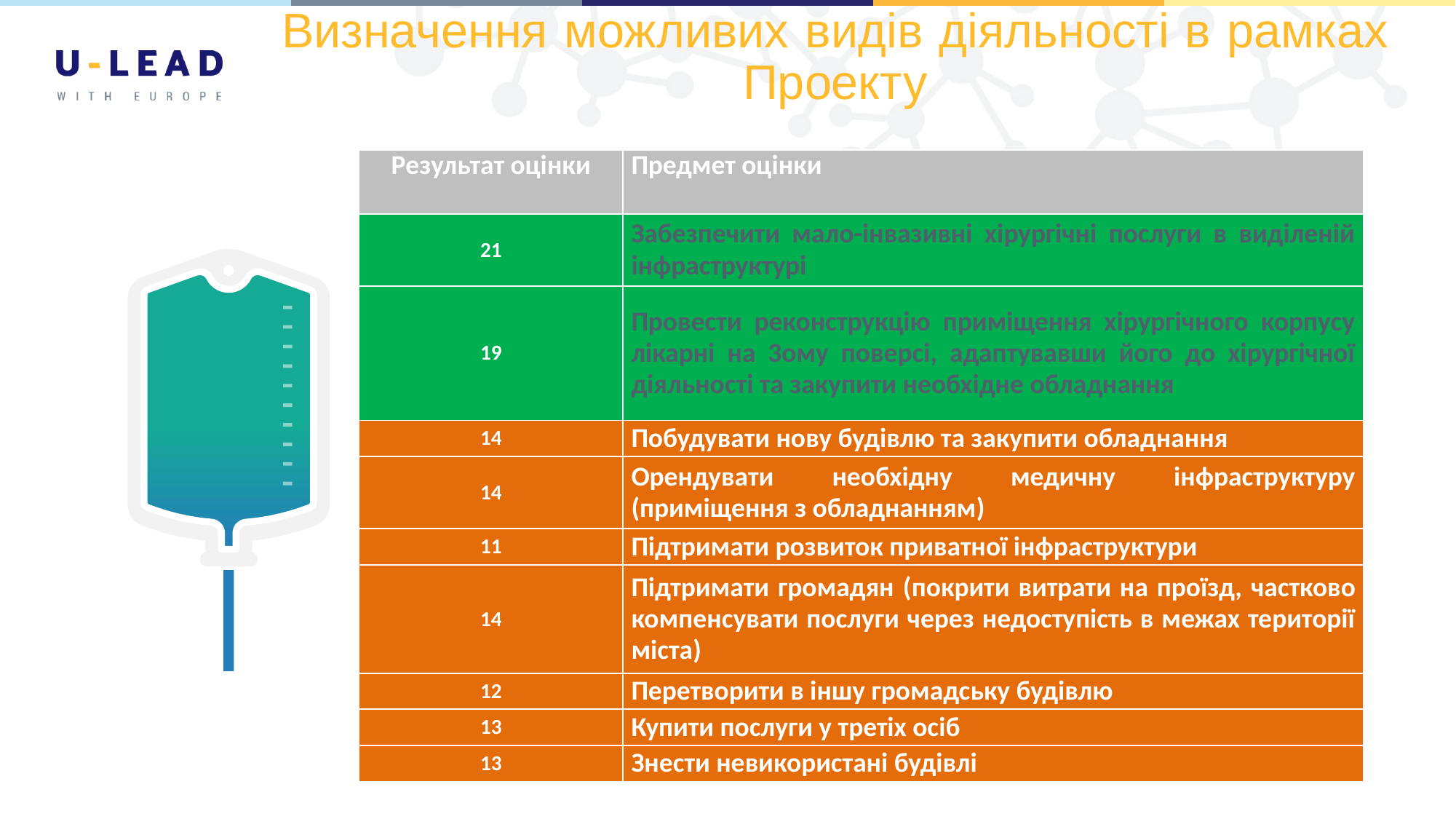

# Визначення можливих видів діяльності в рамках Проекту
| Результат оцінки | Предмет оцінки |
| --- | --- |
| 21 | Забезпечити мало-інвазивні хірургічні послуги в виділеній інфраструктурі |
| 19 | Провести реконструкцію приміщення хірургічного корпусу лікарні на 3ому поверсі, адаптувавши його до хірургічної діяльності та закупити необхідне обладнання |
| 14 | Побудувати нову будівлю та закупити обладнання |
| 14 | Орендувати необхідну медичну інфраструктуру (приміщення з обладнанням) |
| 11 | Підтримати розвиток приватної інфраструктури |
| 14 | Підтримати громадян (покрити витрати на проїзд, частково компенсувати послуги через недоступість в межах території міста) |
| 12 | Перетворити в іншу громадську будівлю |
| 13 | Купити послуги у третіх осіб |
| 13 | Знести невикористані будівлі |